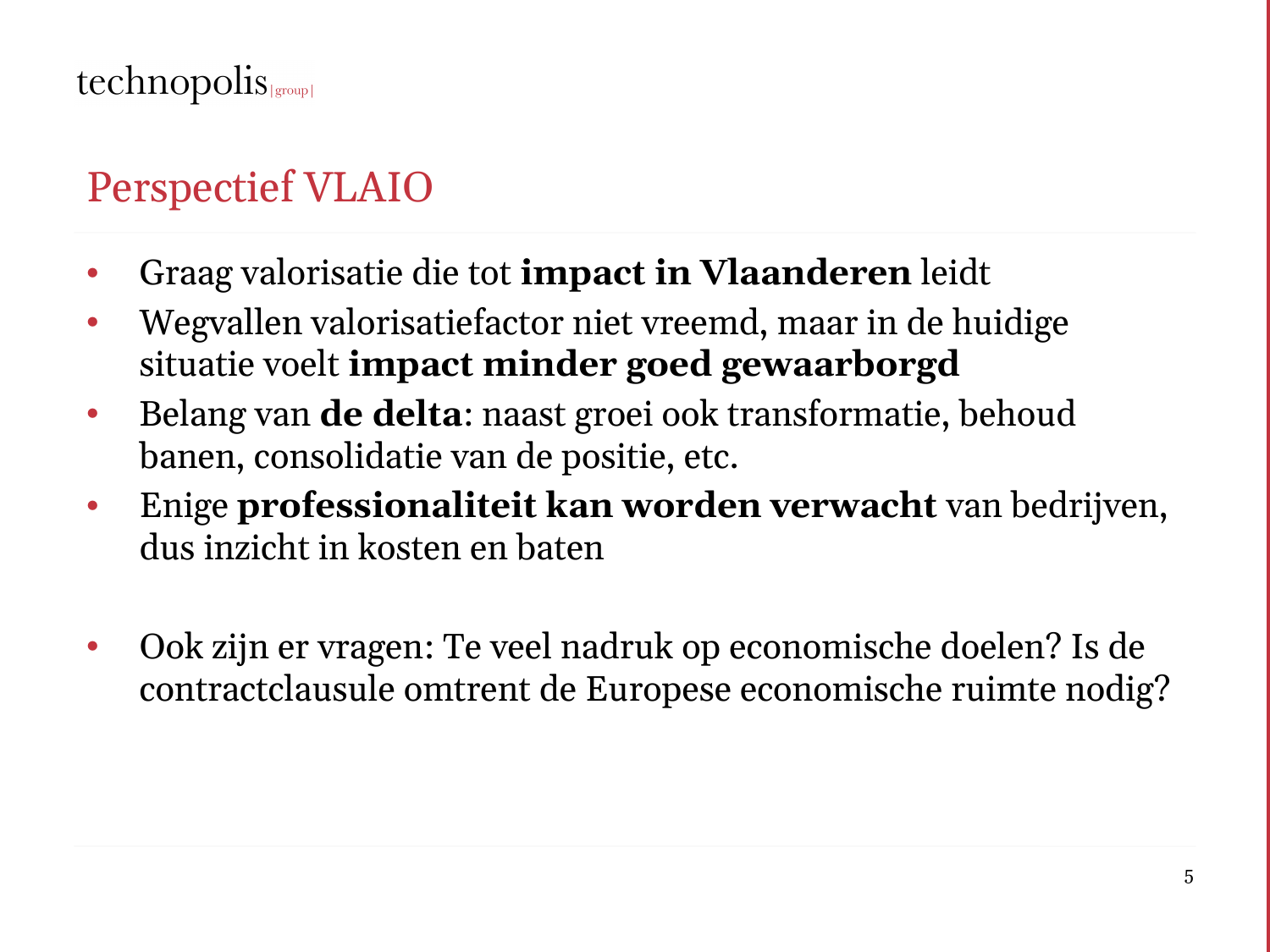

# Perspectief VLAIO
Graag valorisatie die tot impact in Vlaanderen leidt
Wegvallen valorisatiefactor niet vreemd, maar in de huidige situatie voelt impact minder goed gewaarborgd
Belang van de delta: naast groei ook transformatie, behoud banen, consolidatie van de positie, etc.
Enige professionaliteit kan worden verwacht van bedrijven, dus inzicht in kosten en baten

Ook zijn er vragen: Te veel nadruk op economische doelen? Is de contractclausule omtrent de Europese economische ruimte nodig?
5